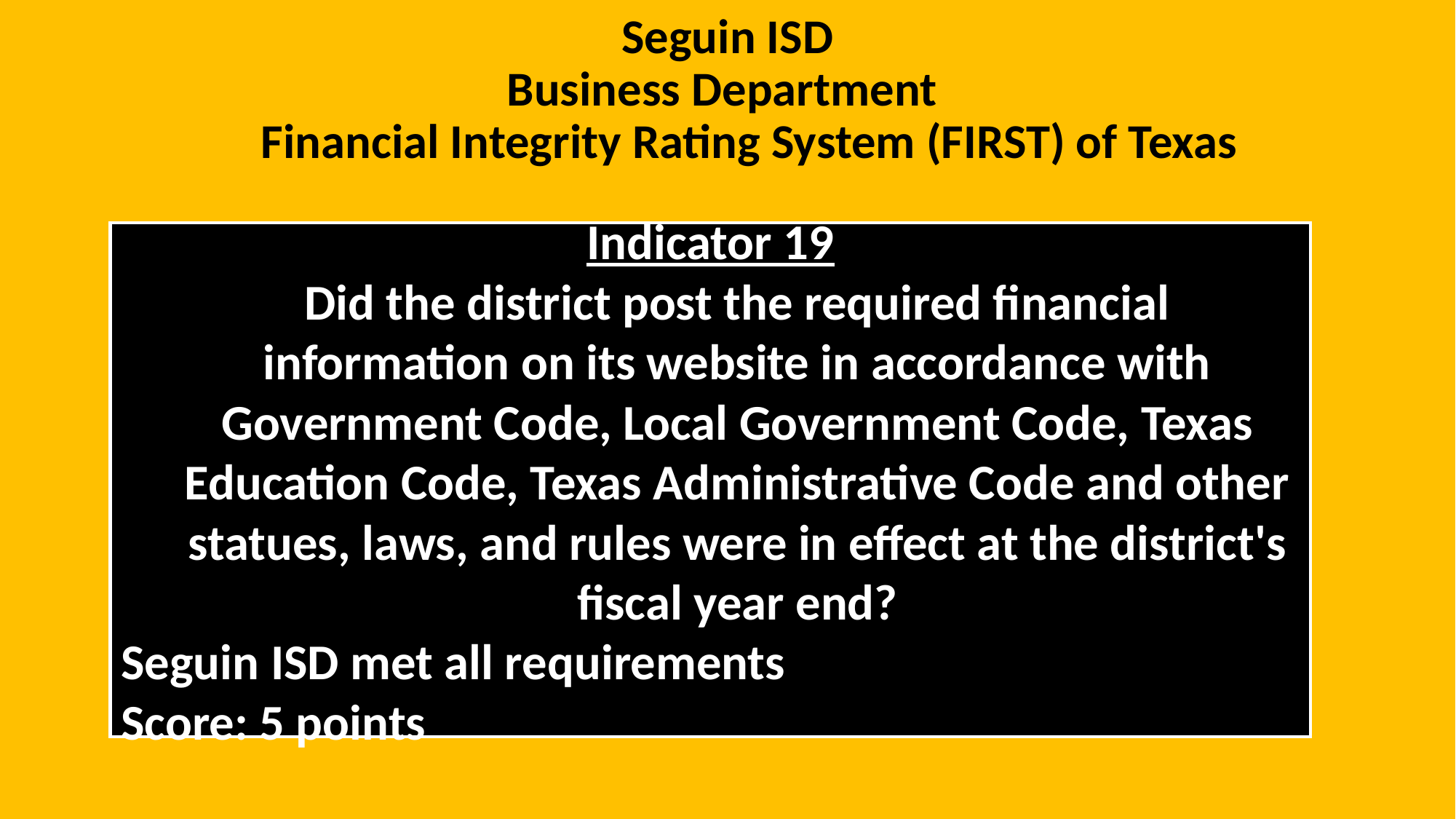

# Seguin ISD Business Department
Financial Integrity Rating System (FIRST) of Texas
Indicator 19
Did the district post the required financial information on its website in accordance with Government Code, Local Government Code, Texas Education Code, Texas Administrative Code and other statues, laws, and rules were in effect at the district's fiscal year end?
Seguin ISD met all requirements
Score: 5 points